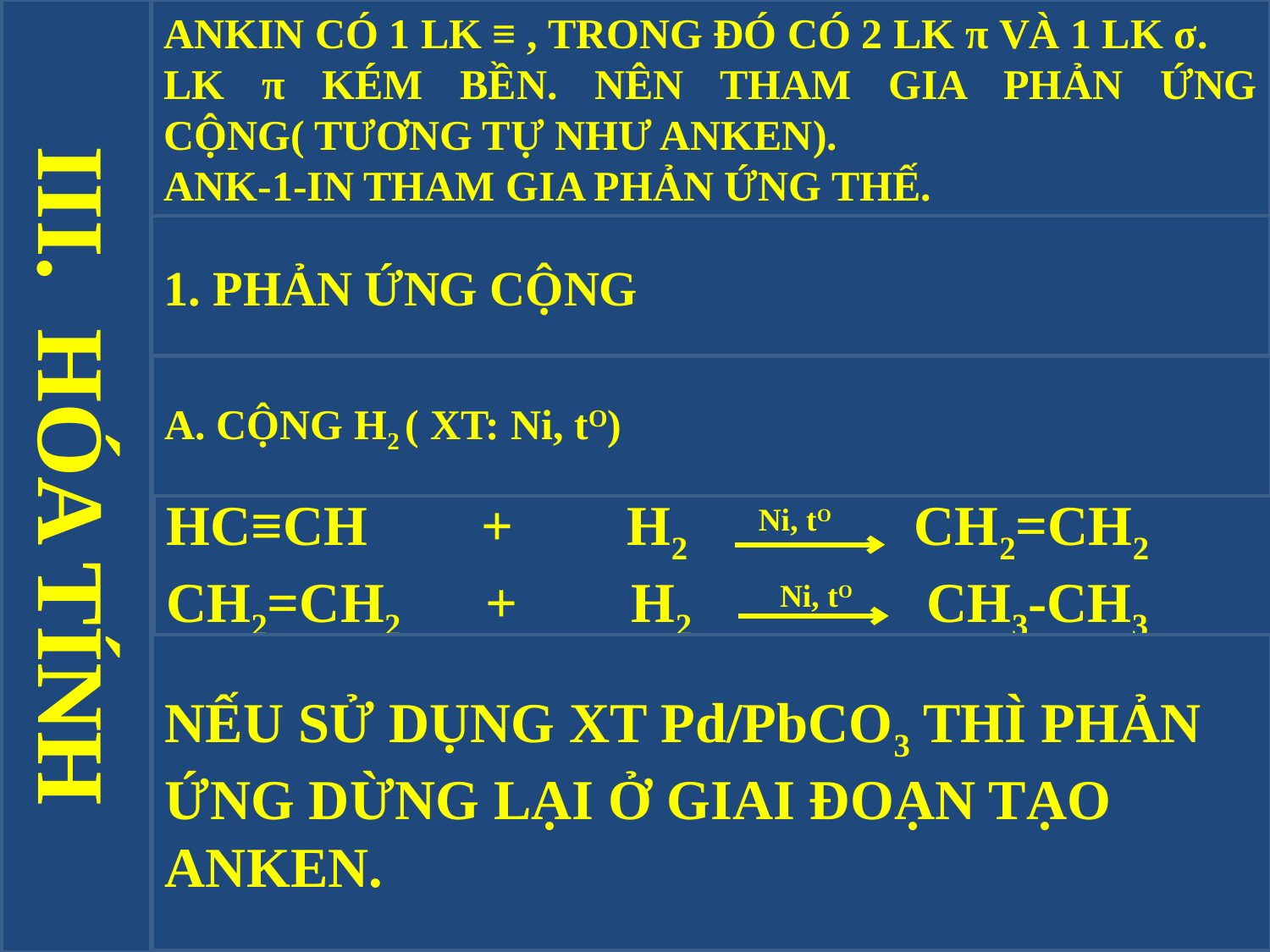

ANKIN CÓ 1 LK ≡ , TRONG ĐÓ CÓ 2 LK π VÀ 1 LK σ.
LK π KÉM BỀN. NÊN THAM GIA PHẢN ỨNG CỘNG( TƯƠNG TỰ NHƯ ANKEN).
ANK-1-IN THAM GIA PHẢN ỨNG THẾ.
1. PHẢN ỨNG CỘNG
A. CỘNG H2 ( XT: Ni, tO)
III.  HÓA TÍNH
Ni, tO
HC≡CH        +        H2                CH2=CH2
CH2=CH2      +        H2                 CH3-CH3
Ni, tO
NẾU SỬ DỤNG XT Pd/PbCO3 THÌ PHẢN ỨNG DỪNG LẠI Ở GIAI ĐOẠN TẠO ANKEN.